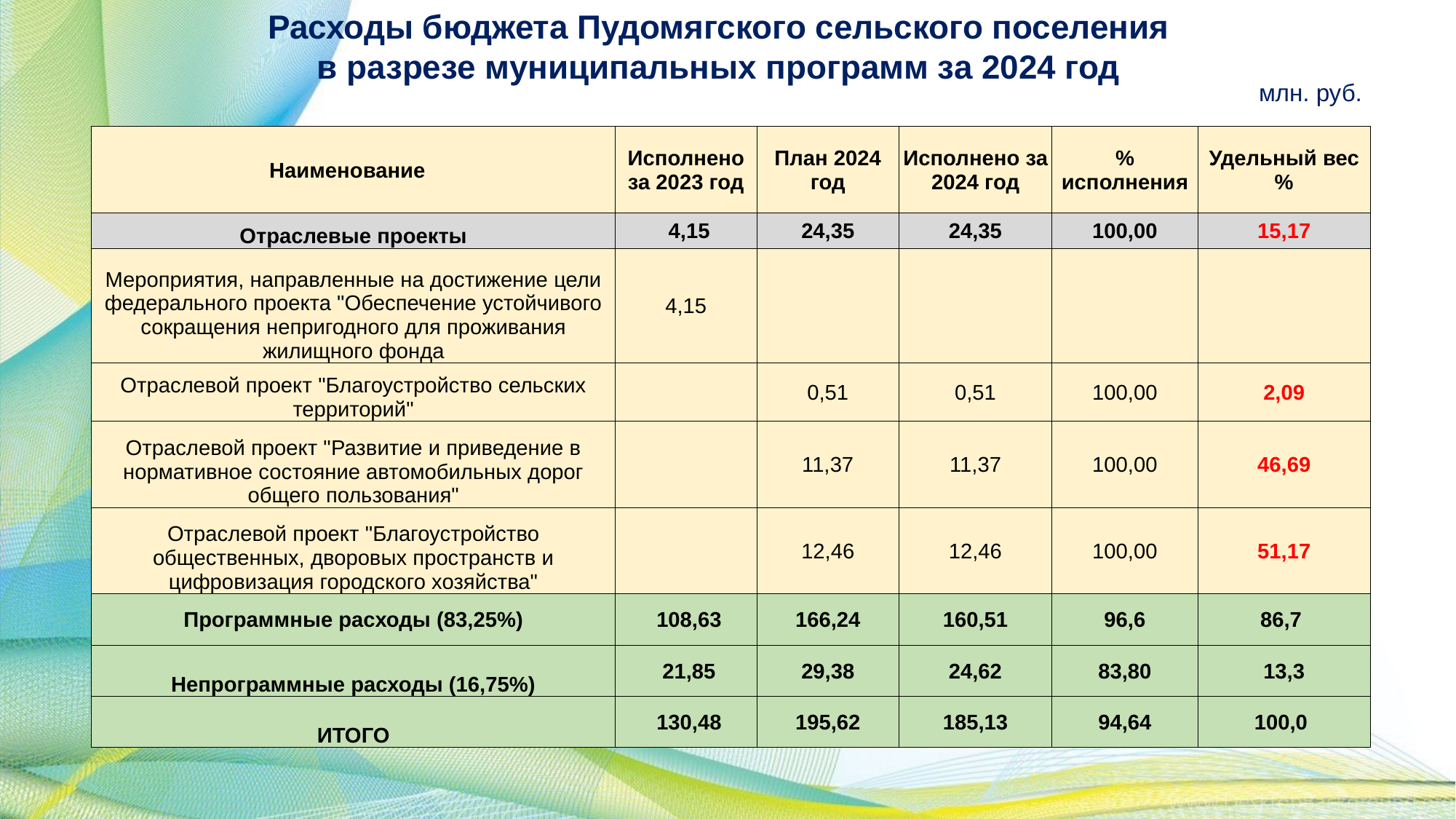

Расходы бюджета Пудомягского сельского поселения
в разрезе муниципальных программ за 2024 год
млн. руб.
| Наименование | Исполнено за 2023 год | План 2024 год | Исполнено за 2024 год | % исполнения | Удельный вес % |
| --- | --- | --- | --- | --- | --- |
| Отраслевые проекты | 4,15 | 24,35 | 24,35 | 100,00 | 15,17 |
| Мероприятия, направленные на достижение цели федерального проекта "Обеспечение устойчивого сокращения непригодного для проживания жилищного фонда | 4,15 |  |  |  |  |
| Отраслевой проект "Благоустройство сельских территорий" |  | 0,51 | 0,51 | 100,00 | 2,09 |
| Отраслевой проект "Развитие и приведение в нормативное состояние автомобильных дорог общего пользования" |  | 11,37 | 11,37 | 100,00 | 46,69 |
| Отраслевой проект "Благоустройство общественных, дворовых пространств и цифровизация городского хозяйства" |  | 12,46 | 12,46 | 100,00 | 51,17 |
| Программные расходы (83,25%) | 108,63 | 166,24 | 160,51 | 96,6 | 86,7 |
| Непрограммные расходы (16,75%) | 21,85 | 29,38 | 24,62 | 83,80 | 13,3 |
| ИТОГО | 130,48 | 195,62 | 185,13 | 94,64 | 100,0 |